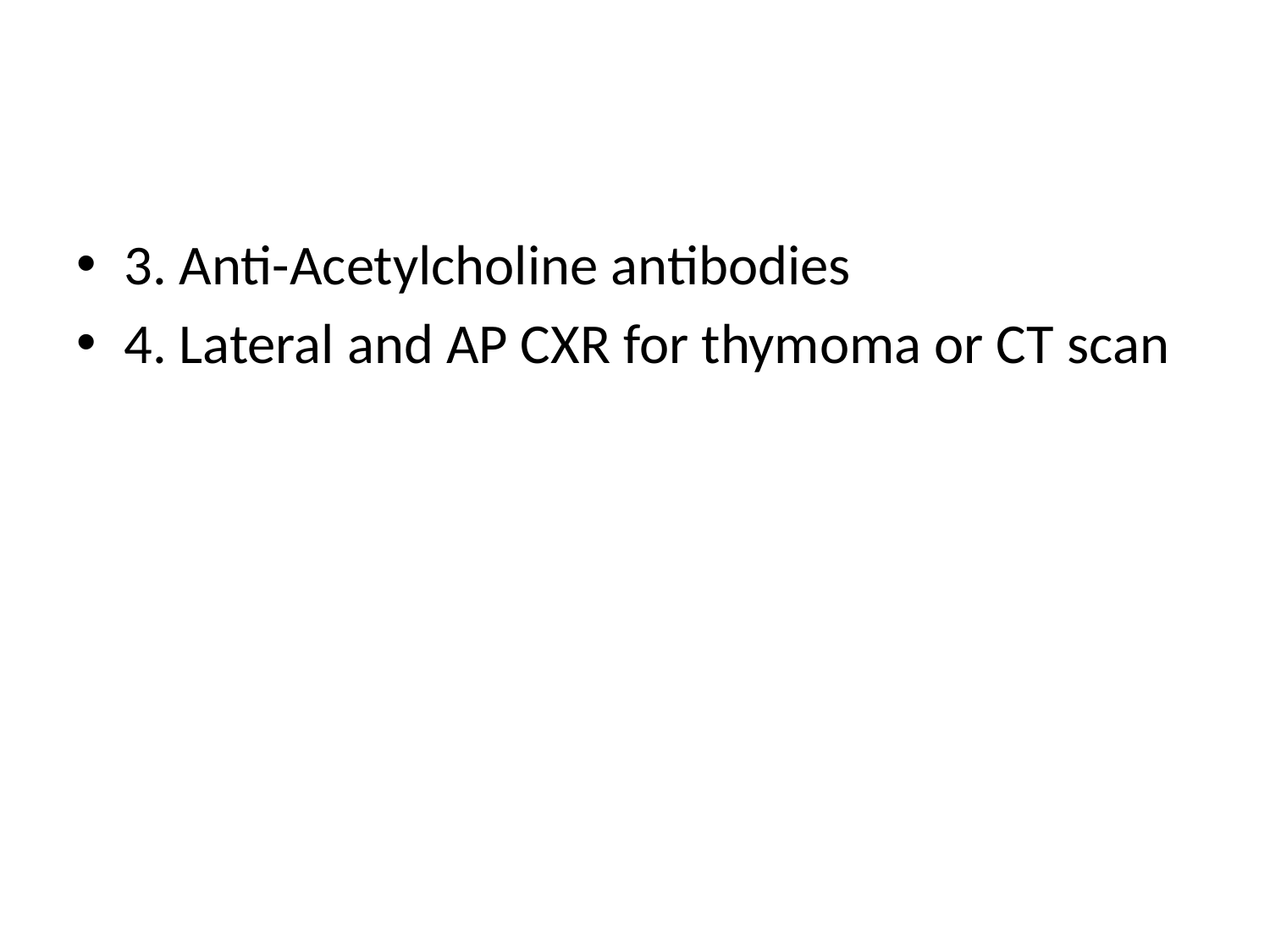

#
3. Anti-Acetylcholine antibodies
4. Lateral and AP CXR for thymoma or CT scan